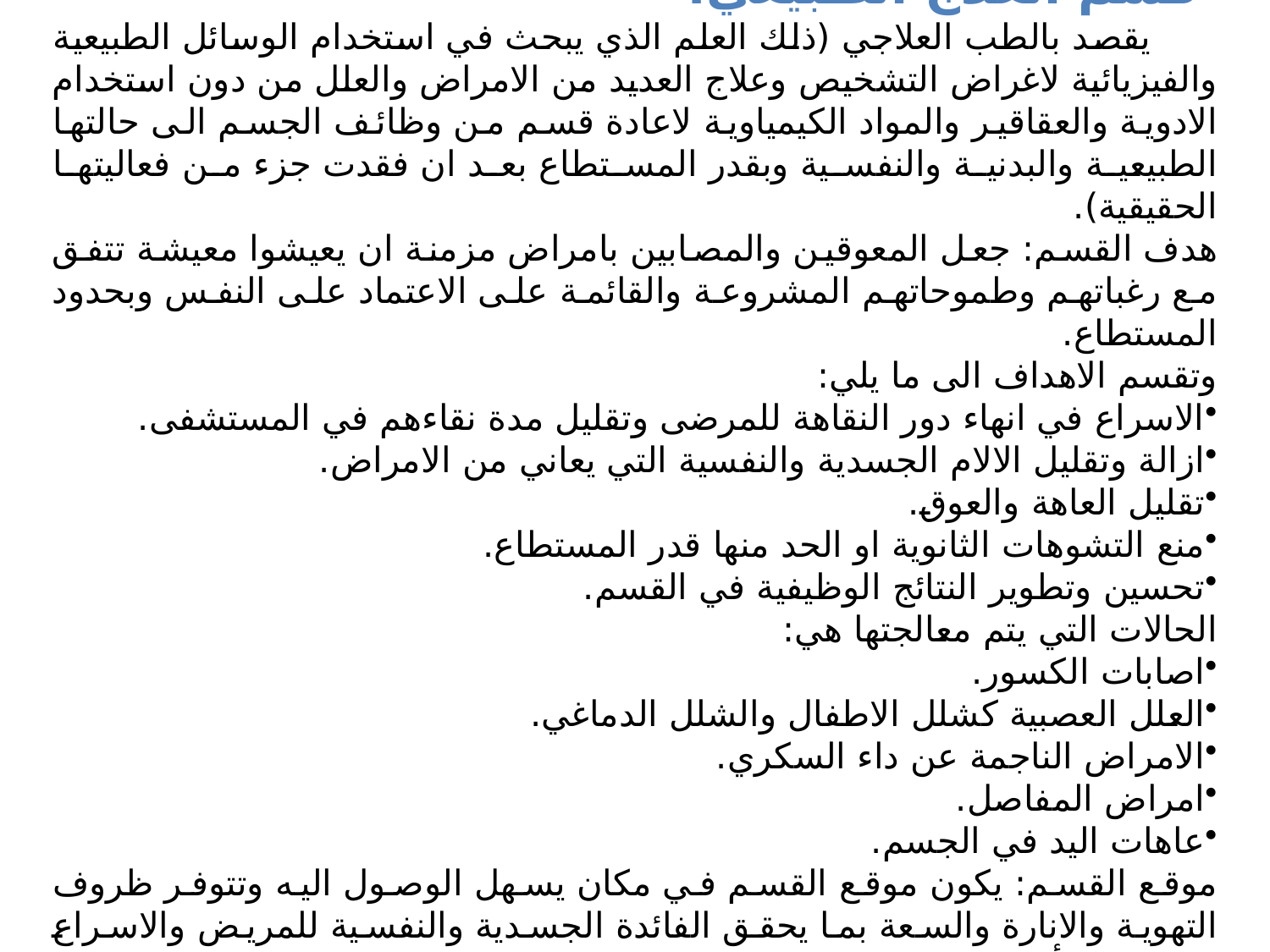

قسم العلاج الطبيعي:
      يقصد بالطب العلاجي (ذلك العلم الذي يبحث في استخدام الوسائل الطبيعية والفيزيائية لاغراض التشخيص وعلاج العديد من الامراض والعلل من دون استخدام الادوية والعقاقير والمواد الكيمياوية لاعادة قسم من وظائف الجسم الى حالتها الطبيعية والبدنية والنفسية وبقدر المستطاع بعد ان فقدت جزء من فعاليتها الحقيقية).
هدف القسم: جعل المعوقين والمصابين بامراض مزمنة ان يعيشوا معيشة تتفق مع رغباتهم وطموحاتهم المشروعة والقائمة على الاعتماد على النفس وبحدود المستطاع.
وتقسم الاهداف الى ما يلي:
الاسراع في انهاء دور النقاهة للمرضى وتقليل مدة نقاءهم في المستشفى.
ازالة وتقليل الالام الجسدية والنفسية التي يعاني من الامراض.
تقليل العاهة والعوق.
منع التشوهات الثانوية او الحد منها قدر المستطاع.
تحسين وتطوير النتائج الوظيفية في القسم.
الحالات التي يتم معالجتها هي:
اصابات الكسور.
العلل العصبية كشلل الاطفال والشلل الدماغي.
الامراض الناجمة عن داء السكري.
امراض المفاصل.
عاهات اليد في الجسم.
موقع القسم: يكون موقع القسم في مكان يسهل الوصول اليه وتتوفر ظروف التهوية والانارة والسعة بما يحقق الفائدة الجسدية والنفسية للمريض والاسراع في اعادة تأهيله.